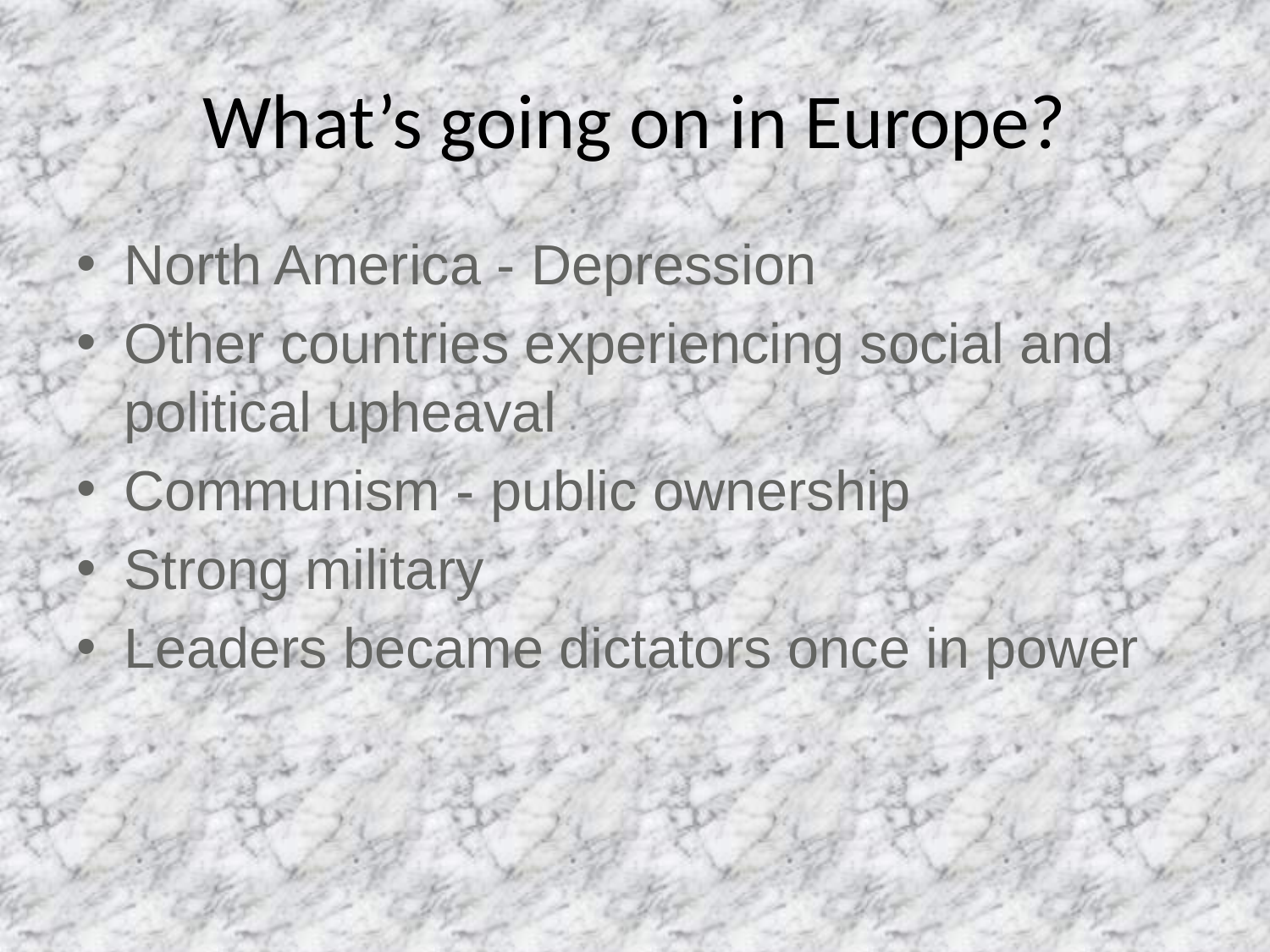

# What’s going on in Europe?
North America - Depression
Other countries experiencing social and political upheaval
Communism - public ownership
Strong military
Leaders became dictators once in power